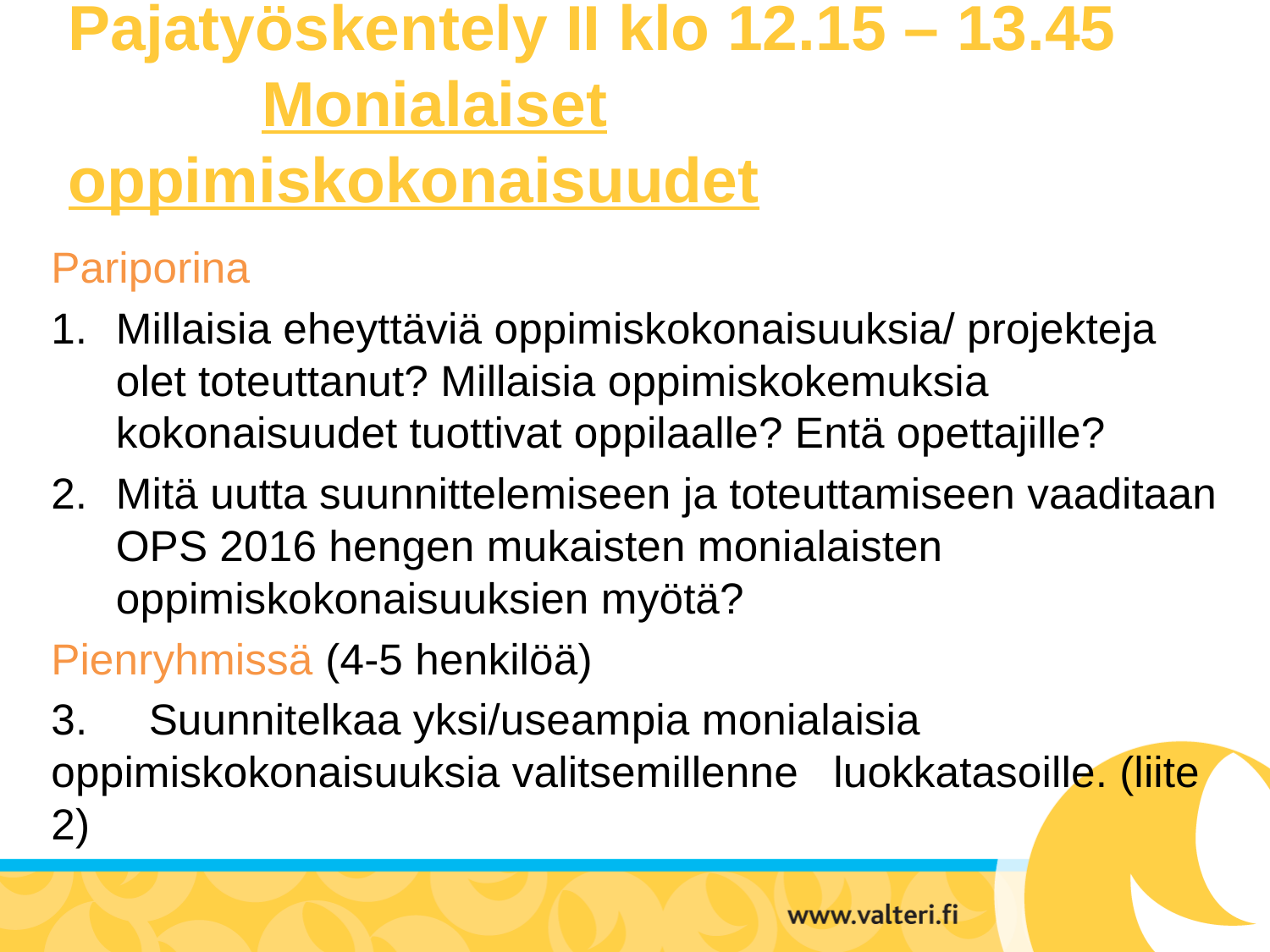

# Pajatyöskentely II klo 12.15 – 13.45                  Monialaiset oppimiskokonaisuudet
Pariporina
Millaisia eheyttäviä oppimiskokonaisuuksia/ projekteja olet toteuttanut? Millaisia oppimiskokemuksia kokonaisuudet tuottivat oppilaalle? Entä opettajille?
Mitä uutta suunnittelemiseen ja toteuttamiseen vaaditaan OPS 2016 hengen mukaisten monialaisten oppimiskokonaisuuksien myötä?
Pienryhmissä (4-5 henkilöä)
3. 	Suunnitelkaa yksi/useampia monialaisia 	oppimiskokonaisuuksia valitsemillenne 	luokkatasoille. (liite 2)